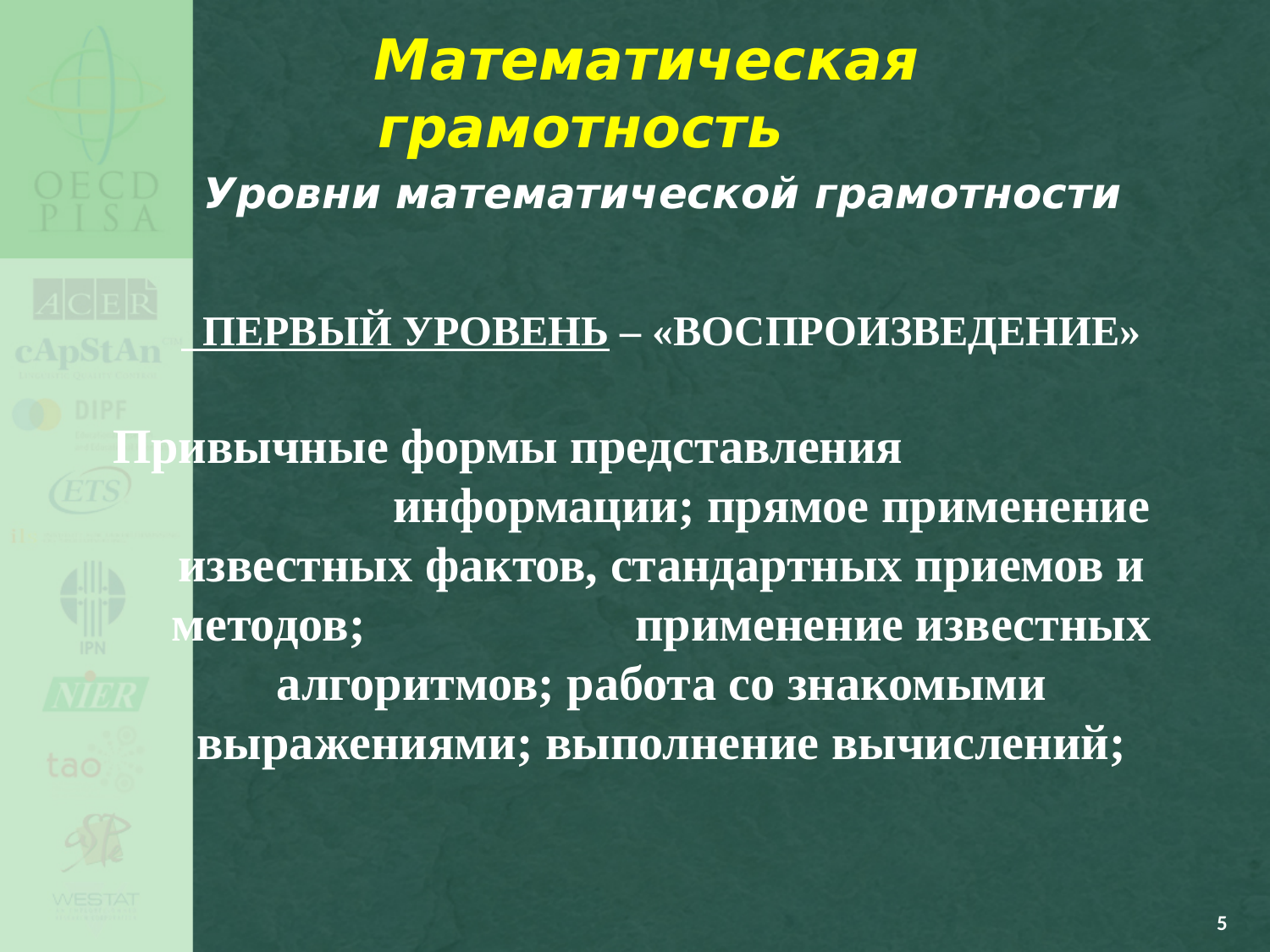

Математическая грамотность
  Уровни математической грамотности
# ПЕРВЫЙ УРОВЕНЬ – «ВОСПРОИЗВЕДЕНИЕ» Привычные формы представления                                            информации; прямое применение известных фактов, стандартных приемов и методов;                      применение известных алгоритмов; работа со знакомыми выражениями; выполнение вычислений;

5